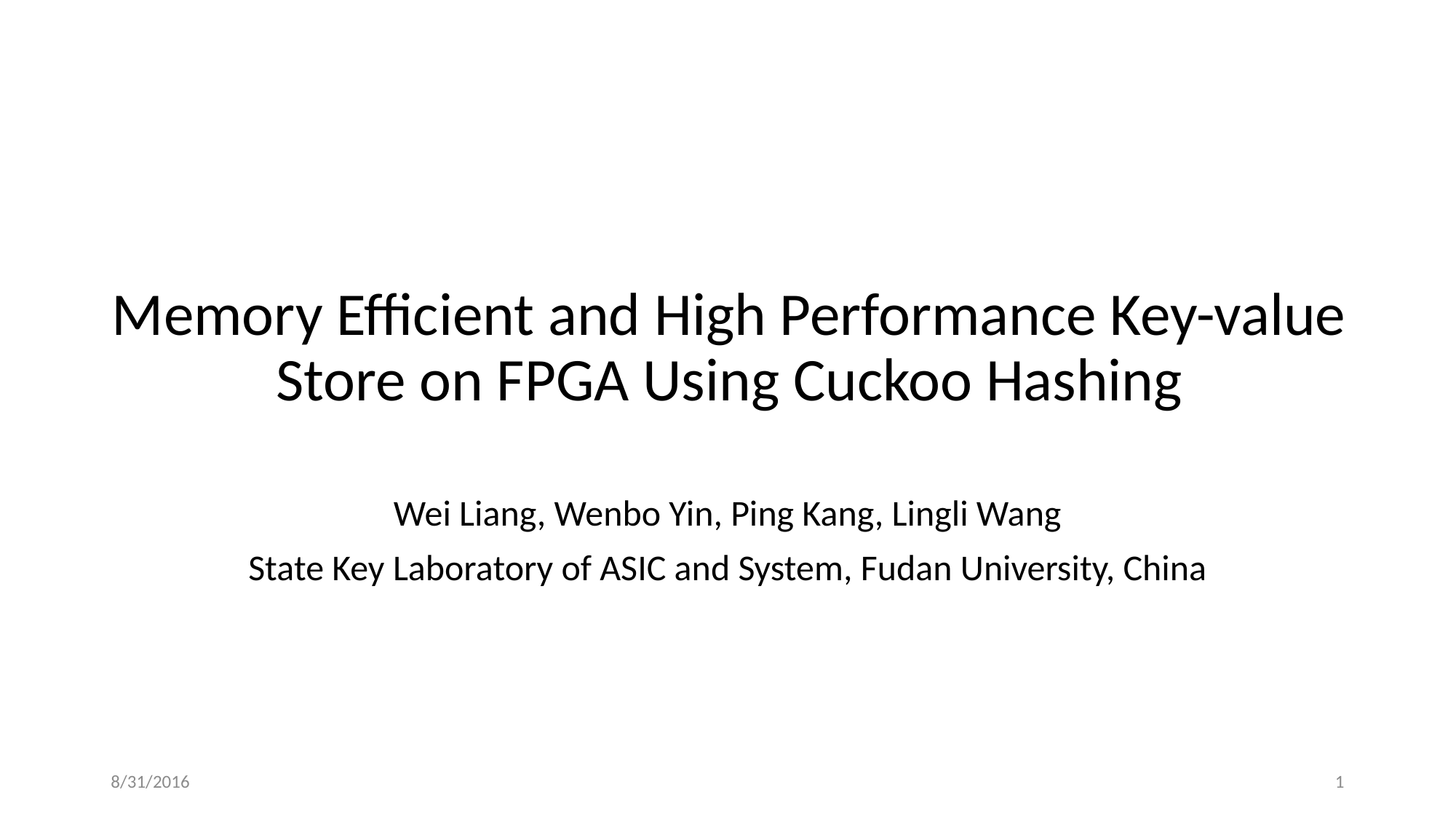

# Memory Efficient and High Performance Key-value Store on FPGA Using Cuckoo Hashing

Wei Liang, Wenbo Yin, Ping Kang, Lingli Wang
State Key Laboratory of ASIC and System, Fudan University, China

8/31/2016
1